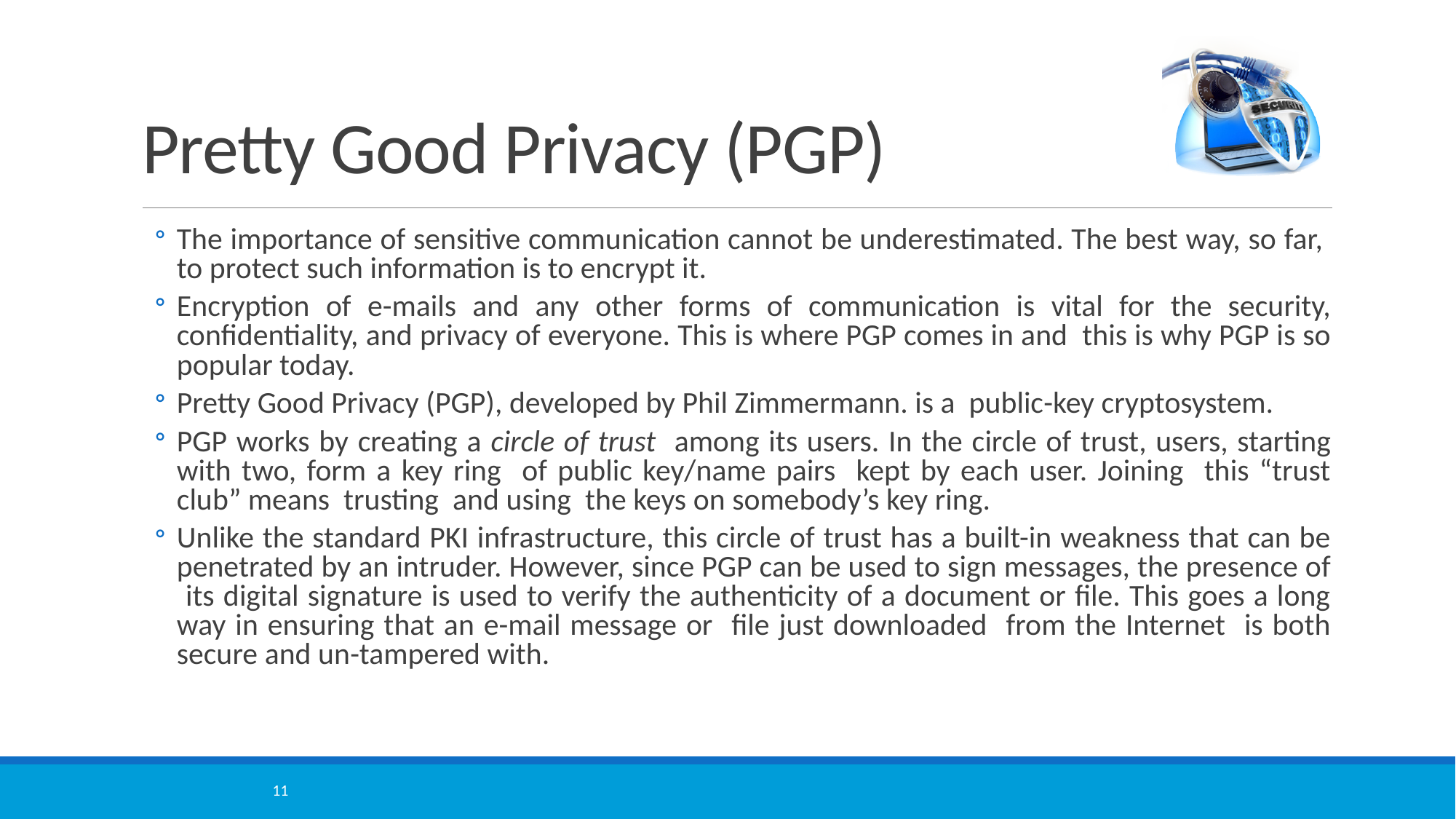

# Pretty Good Privacy (PGP)
The importance of sensitive communication cannot be underestimated. The best way, so far,  to protect such information is to encrypt it.
Encryption of e-mails and any other forms of communication is vital for the security, confidentiality, and privacy of everyone. This is where PGP comes in and  this is why PGP is so popular today.
Pretty Good Privacy (PGP), developed by Phil Zimmermann. is a  public-key cryptosystem.
PGP works by creating a circle of trust  among its users. In the circle of trust, users, starting with two, form a key ring  of public key/name pairs  kept by each user. Joining  this “trust club” means  trusting  and using  the keys on somebody’s key ring.
Unlike the standard PKI infrastructure, this circle of trust has a built-in weakness that can be penetrated by an intruder. However, since PGP can be used to sign messages, the presence of  its digital signature is used to verify the authenticity of a document or file. This goes a long way in ensuring that an e-mail message or  file just downloaded  from the Internet  is both secure and un-tampered with.

11